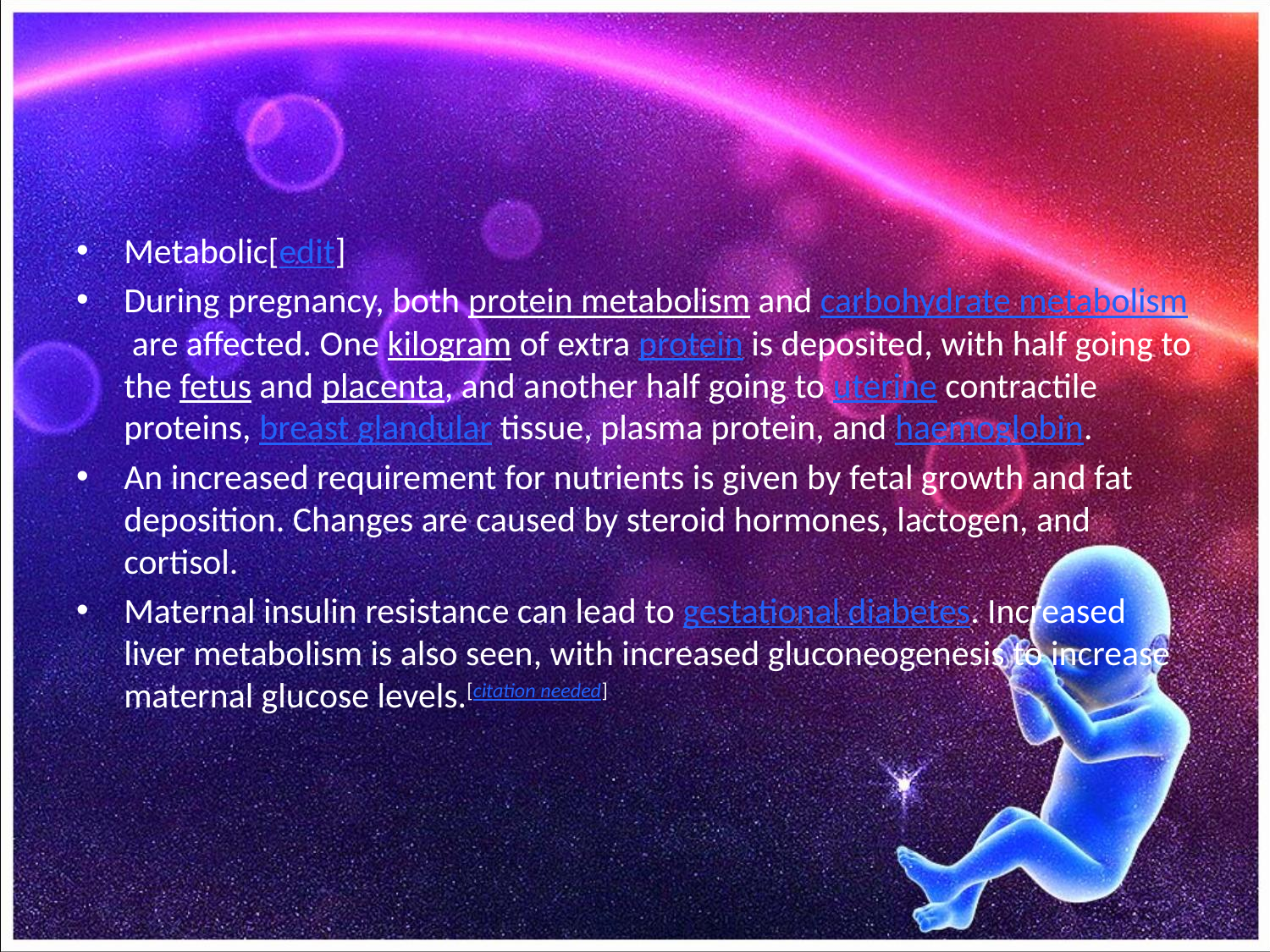

#
Metabolic[edit]
During pregnancy, both protein metabolism and carbohydrate metabolism are affected. One kilogram of extra protein is deposited, with half going to the fetus and placenta, and another half going to uterine contractile proteins, breast glandular tissue, plasma protein, and haemoglobin.
An increased requirement for nutrients is given by fetal growth and fat deposition. Changes are caused by steroid hormones, lactogen, and cortisol.
Maternal insulin resistance can lead to gestational diabetes. Increased liver metabolism is also seen, with increased gluconeogenesis to increase maternal glucose levels.[citation needed]